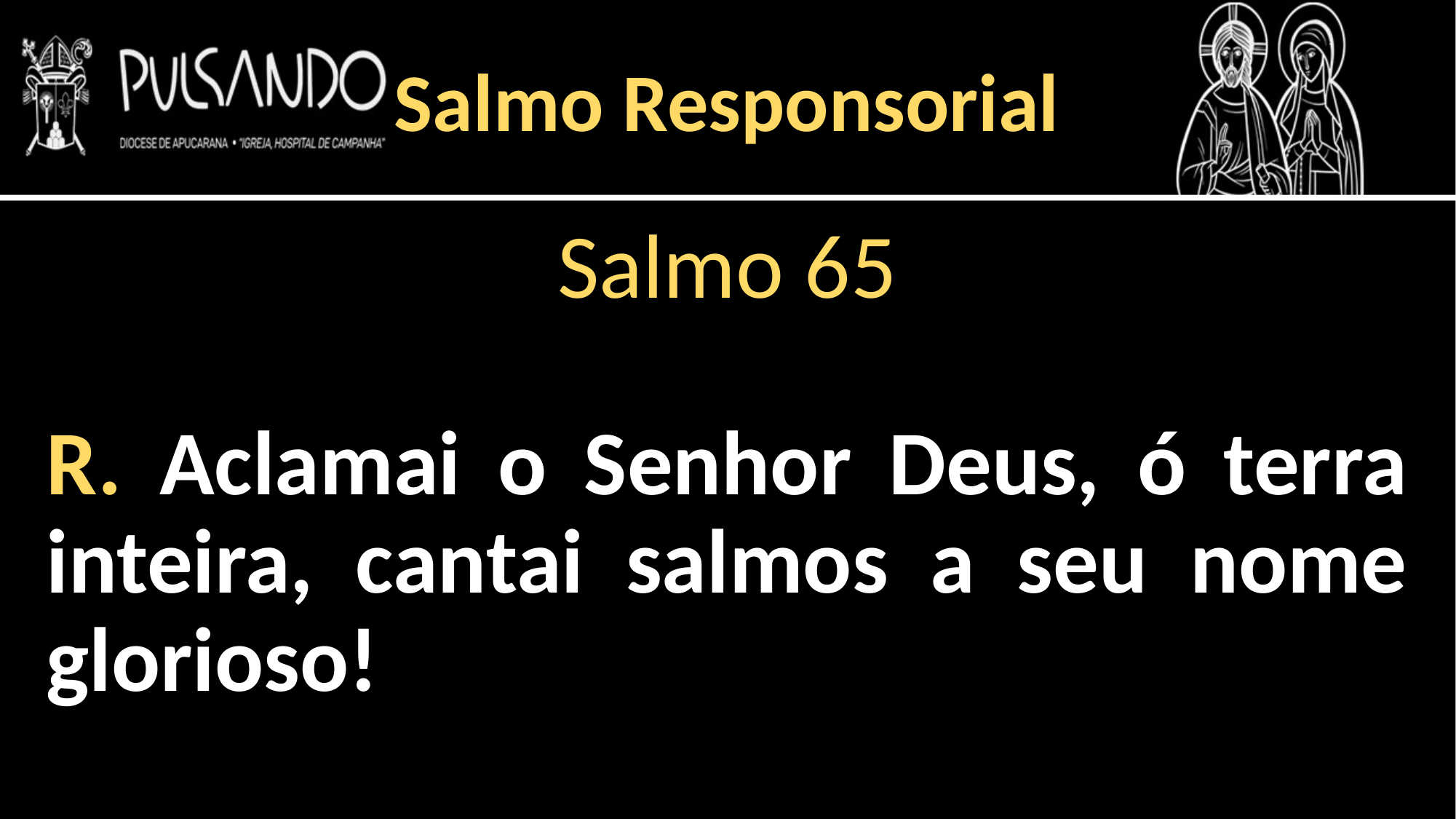

Salmo Responsorial
Salmo 65

R. Aclamai o Senhor Deus, ó terra inteira, cantai salmos a seu nome glorioso!